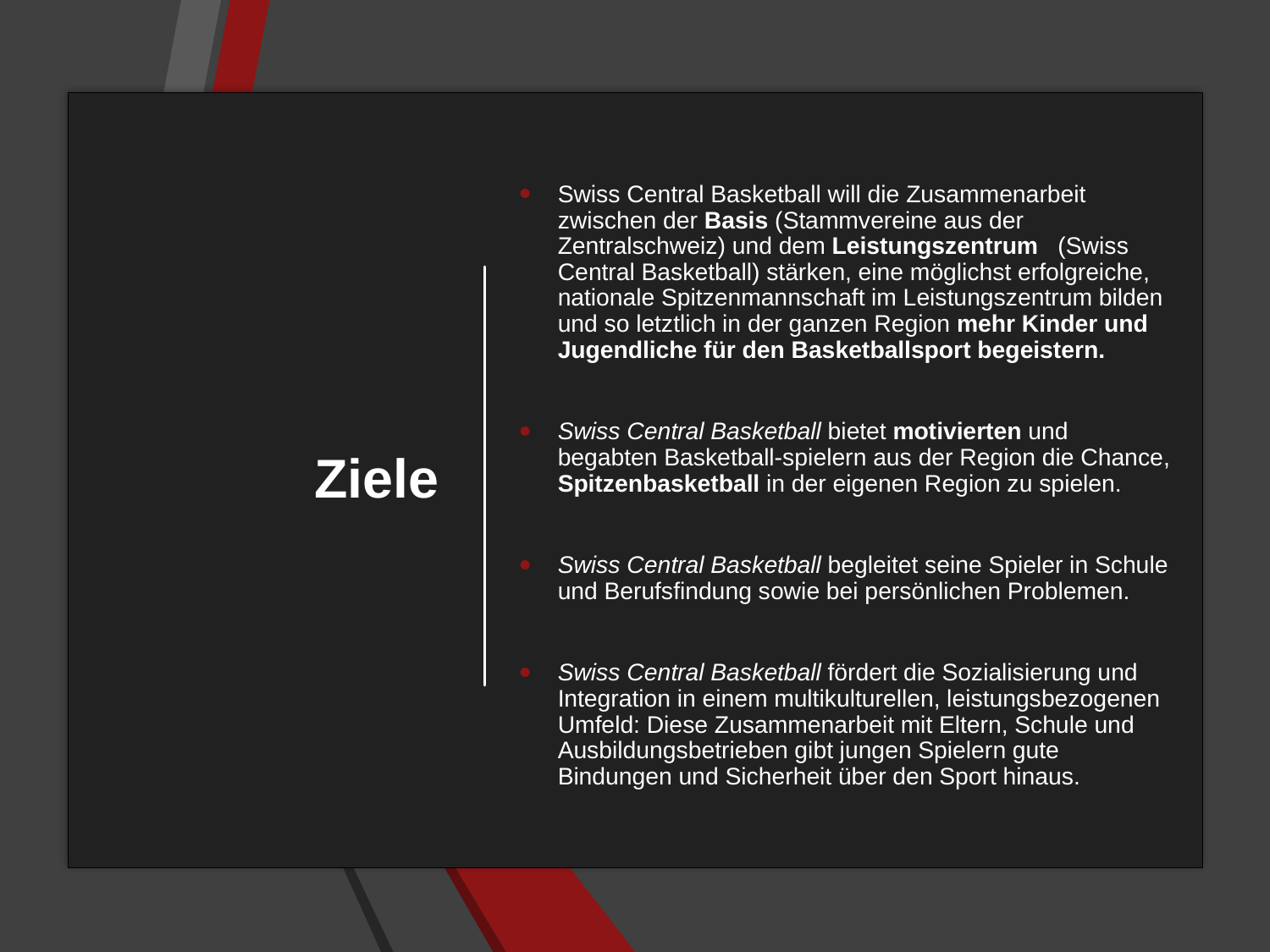

Swiss Central Basketball will die Zusammenarbeit zwischen der Basis (Stammvereine aus der Zentralschweiz) und dem Leistungszentrum   (Swiss Central Basketball) stärken, eine möglichst erfolgreiche, nationale Spitzenmannschaft im Leistungszentrum bilden und so letztlich in der ganzen Region mehr Kinder und Jugendliche für den Basketballsport begeistern.

Swiss Central Basketball bietet motivierten und begabten Basketball-spielern aus der Region die Chance, Spitzenbasketball in der eigenen Region zu spielen.

Swiss Central Basketball begleitet seine Spieler in Schule und Berufsfindung sowie bei persönlichen Problemen.

Swiss Central Basketball fördert die Sozialisierung und Integration in einem multikulturellen, leistungsbezogenen Umfeld: Diese Zusammenarbeit mit Eltern, Schule und Ausbildungsbetrieben gibt jungen Spielern gute Bindungen und Sicherheit über den Sport hinaus.
# Ziele